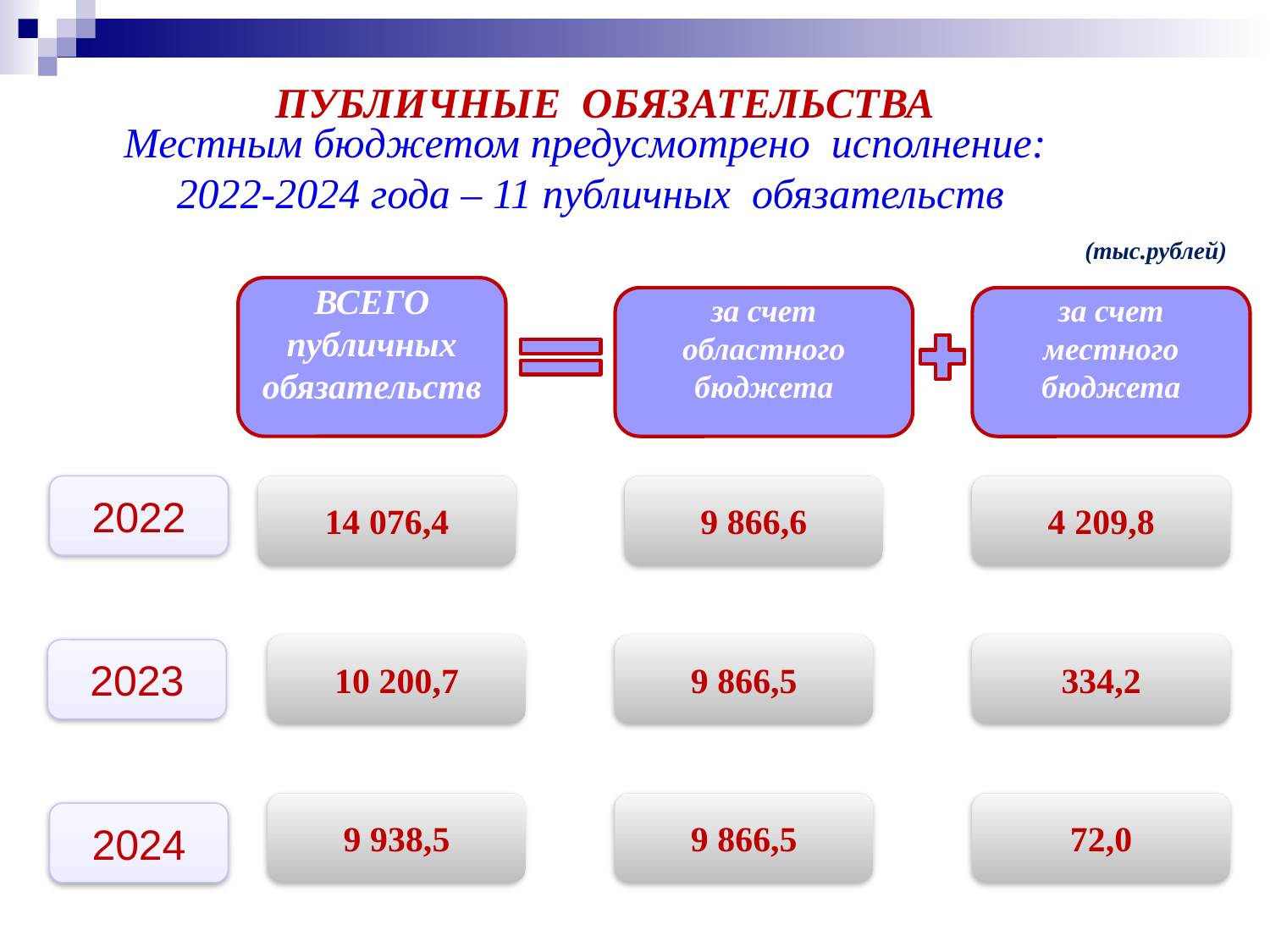

ПУБЛИЧНЫЕ  ОБЯЗАТЕЛЬСТВА
Местным бюджетом предусмотрено  исполнение:
2022-2024 года – 11 публичных  обязательств
(тыс.рублей)
ВСЕГО
публичных
обязательств

за счет областного бюджета

за счет местного
бюджета

2022
14 076,4
9 866,6
4 209,8
10 200,7
9 866,5
334,2
2023
9 938,5
9 866,5
72,0
2024